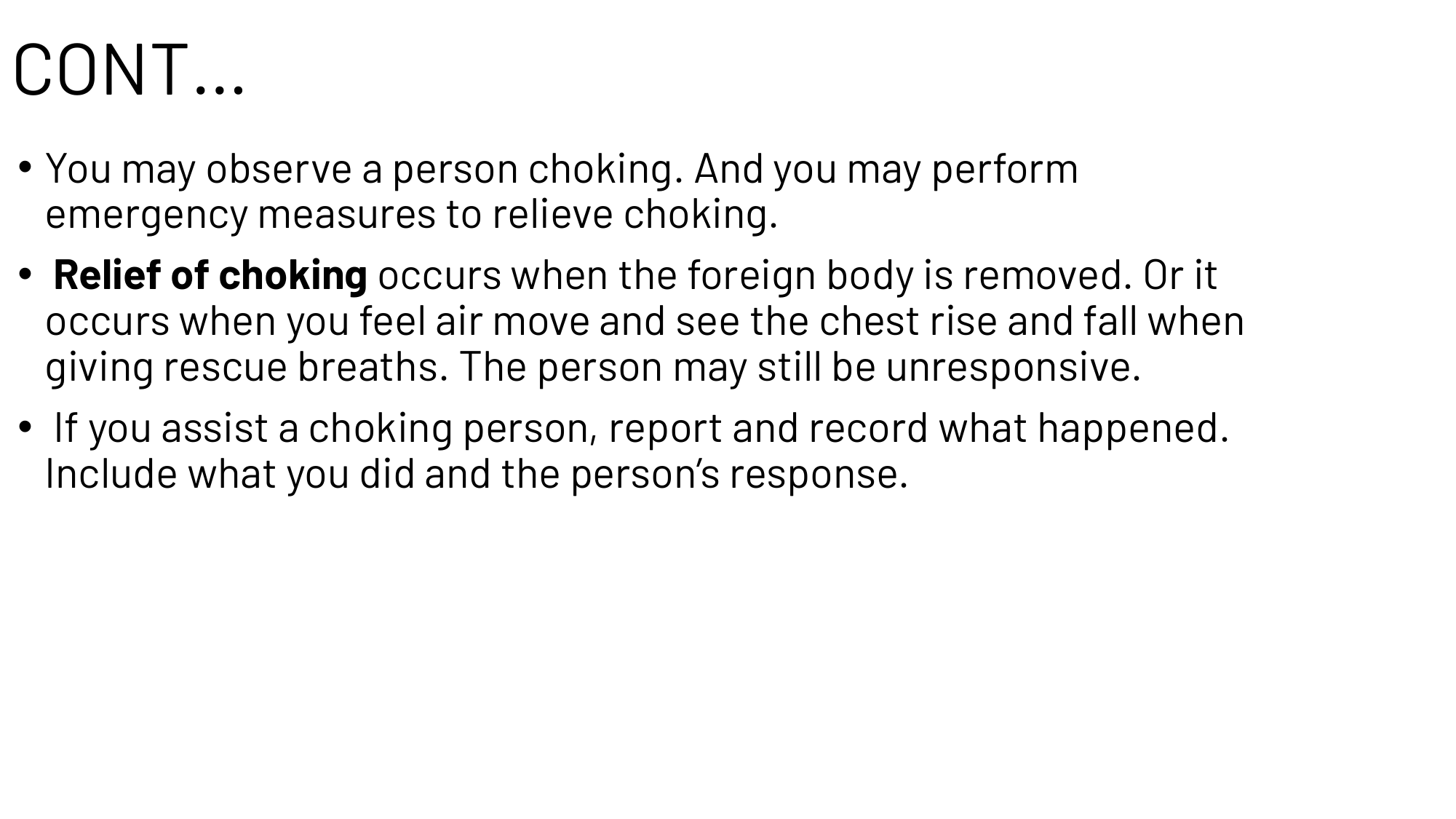

# CONT…
You may observe a person choking. And you may perform emergency measures to relieve choking.
 Relief of choking occurs when the foreign body is removed. Or it occurs when you feel air move and see the chest rise and fall when giving rescue breaths. The person may still be unresponsive.
 If you assist a choking person, report and record what happened. Include what you did and the person’s response.